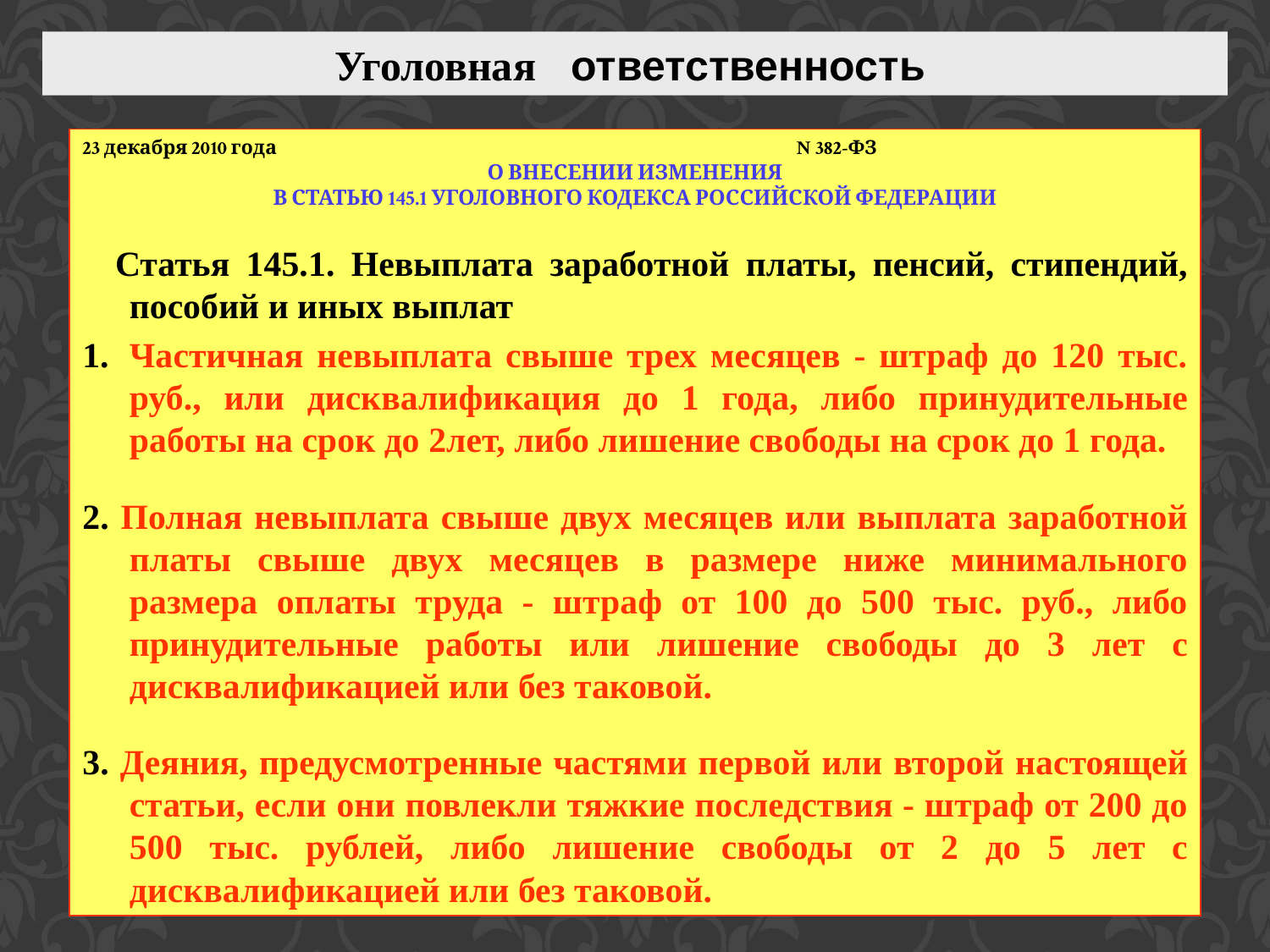

Уголовная   ответственность
23 декабря 2010 года 				        N 382-ФЗ
О ВНЕСЕНИИ ИЗМЕНЕНИЯ
В СТАТЬЮ 145.1 УГОЛОВНОГО КОДЕКСА РОССИЙСКОЙ ФЕДЕРАЦИИ

  Статья 145.1. Невыплата заработной платы, пенсий, стипендий, пособий и иных выплат
Частичная невыплата свыше трех месяцев - штраф до 120 тыс. руб., или дисквалификация до 1 года, либо принудительные работы на срок до 2лет, либо лишение свободы на срок до 1 года.

2. Полная невыплата свыше двух месяцев или выплата заработной платы свыше двух месяцев в размере ниже минимального размера оплаты труда - штраф от 100 до 500 тыс. руб., либо принудительные работы или лишение свободы до 3 лет с дисквалификацией или без таковой.

3. Деяния, предусмотренные частями первой или второй настоящей статьи, если они повлекли тяжкие последствия - штраф от 200 до 500 тыс. рублей, либо лишение свободы от 2 до 5 лет с дисквалификацией или без таковой.